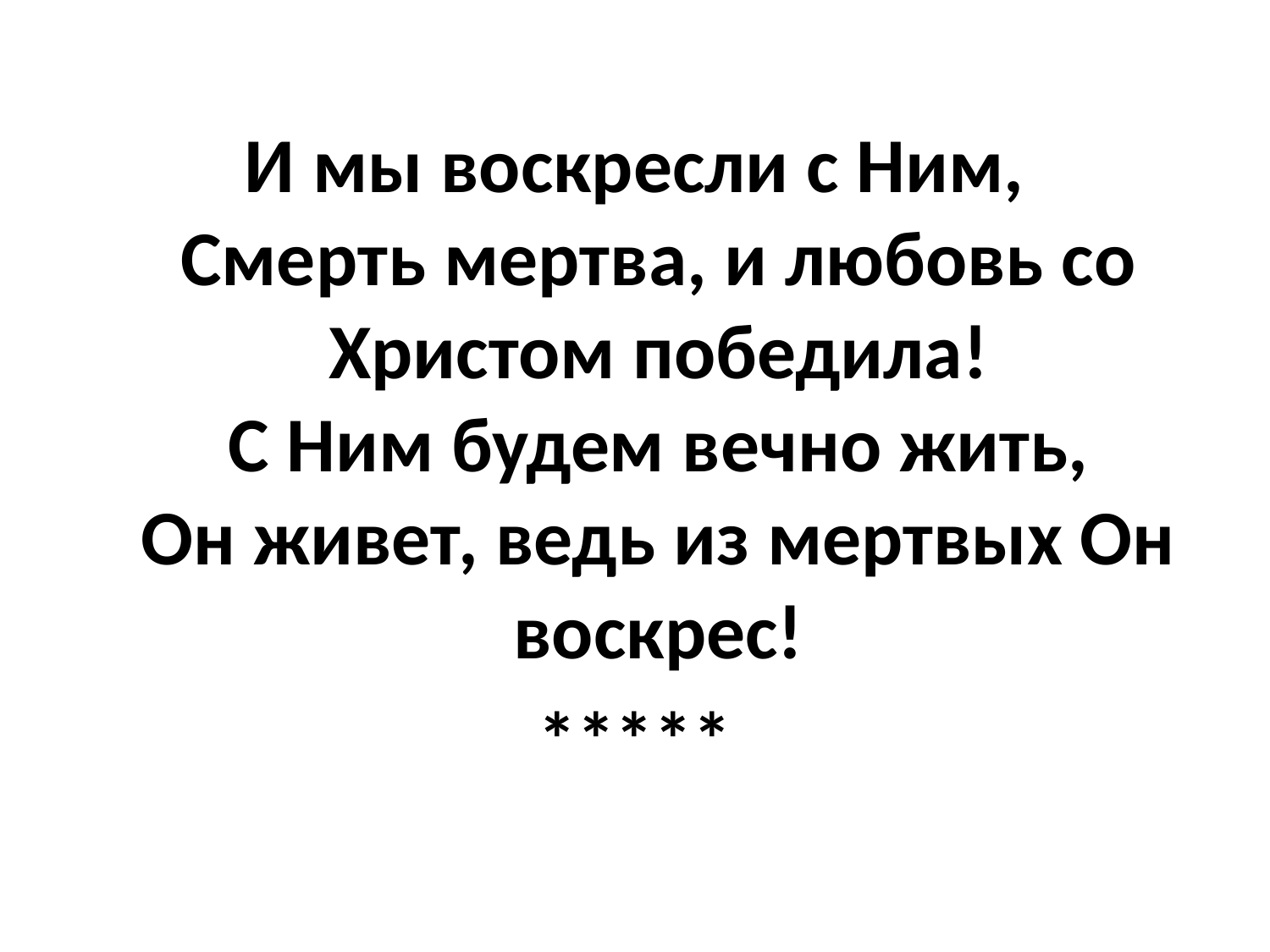

И мы воскресли с Ним,
Смерть мертва, и любовь со Христом победила!
С Ним будем вечно жить,
Он живет, ведь из мертвых Он воскрес!
*****